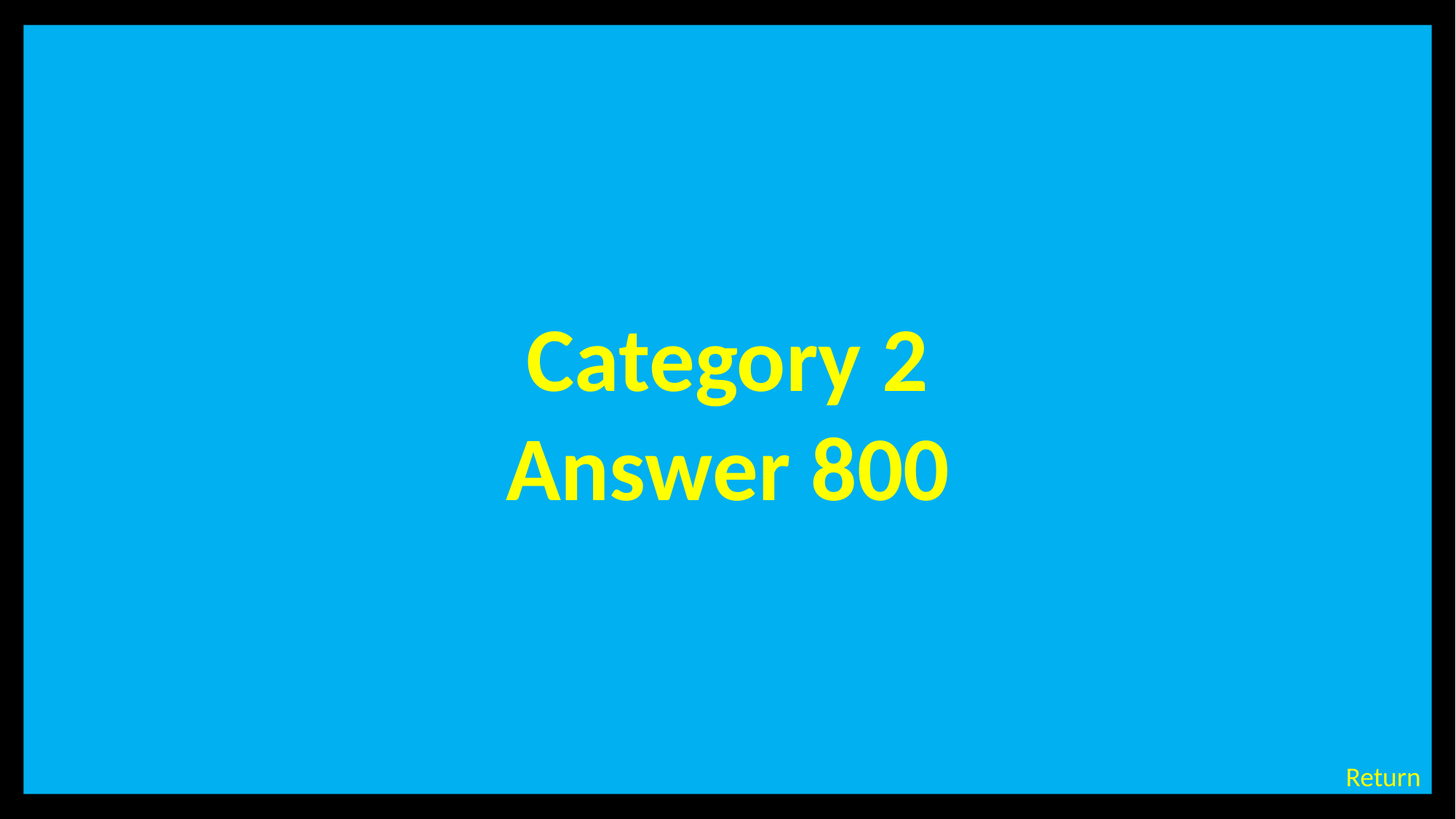

Category 2
Answer 800
# Category 2 – 800 Points - Answer
Return